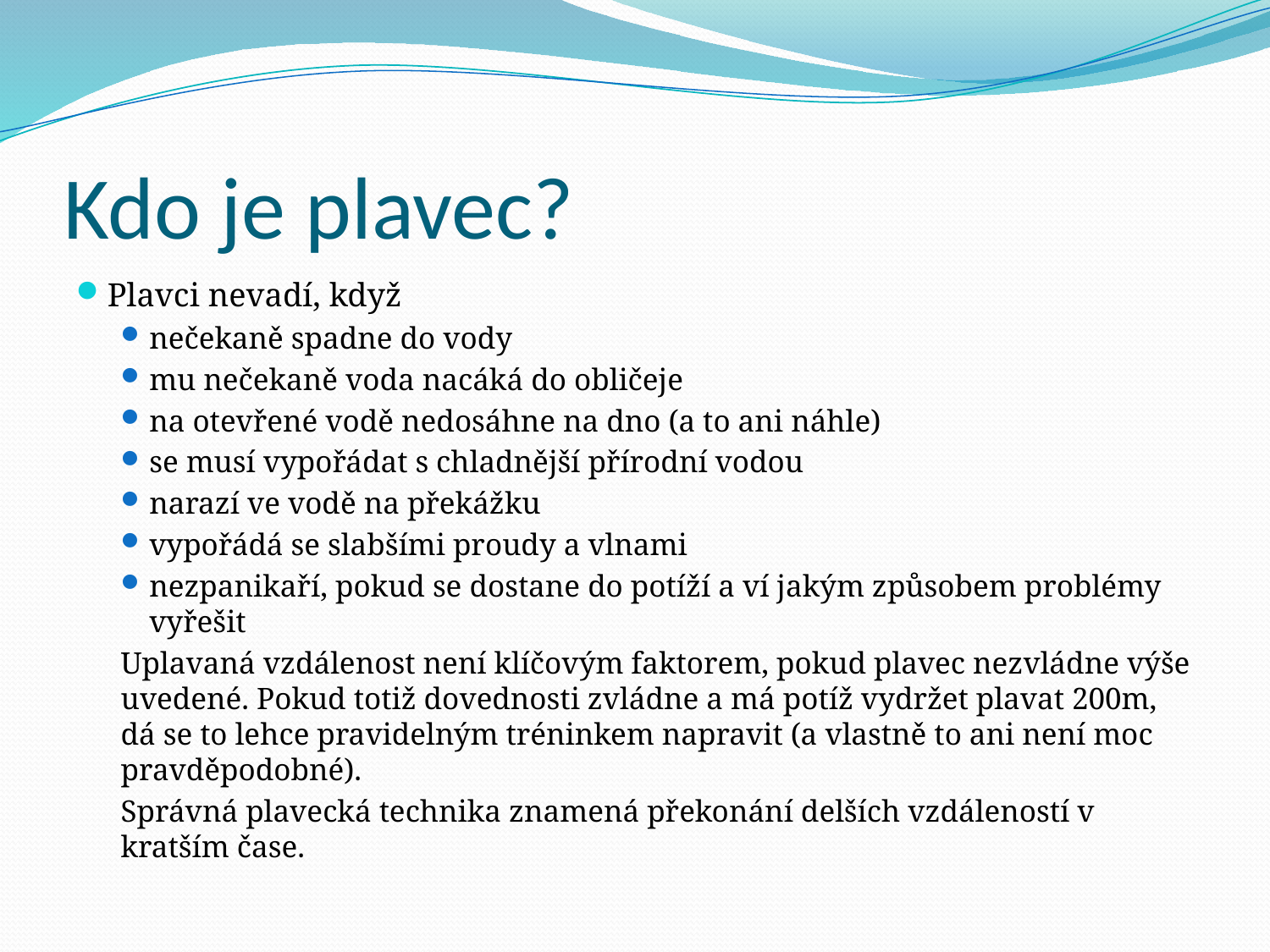

# Kdo je plavec?
Plavci nevadí, když
nečekaně spadne do vody
mu nečekaně voda nacáká do obličeje
na otevřené vodě nedosáhne na dno (a to ani náhle)
se musí vypořádat s chladnější přírodní vodou
narazí ve vodě na překážku
vypořádá se slabšími proudy a vlnami
nezpanikaří, pokud se dostane do potíží a ví jakým způsobem problémy vyřešit
Uplavaná vzdálenost není klíčovým faktorem, pokud plavec nezvládne výše uvedené. Pokud totiž dovednosti zvládne a má potíž vydržet plavat 200m, dá se to lehce pravidelným tréninkem napravit (a vlastně to ani není moc pravděpodobné).
Správná plavecká technika znamená překonání delších vzdáleností v kratším čase.